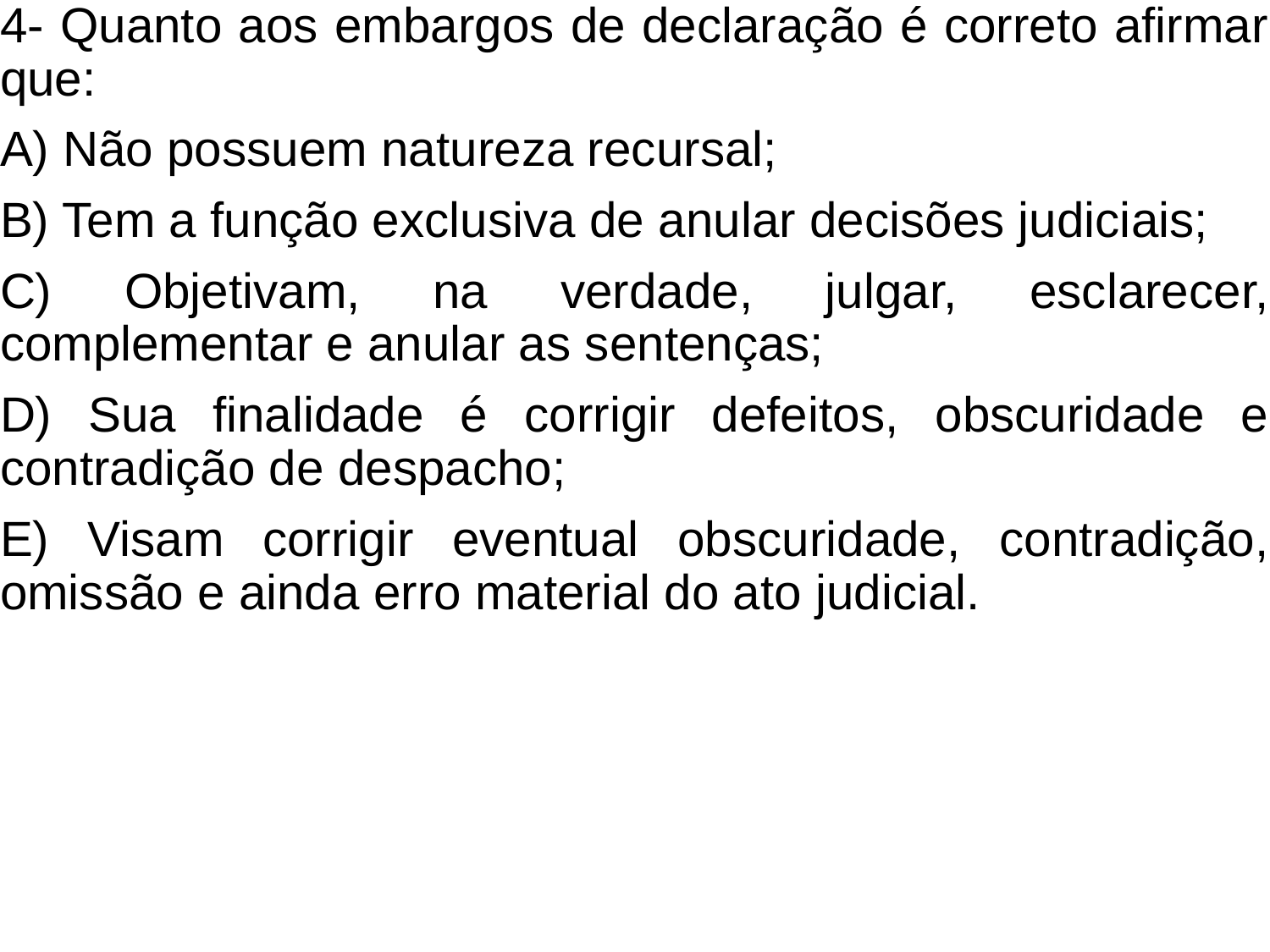

4- Quanto aos embargos de declaração é correto afirmar que:
A) Não possuem natureza recursal;
B) Tem a função exclusiva de anular decisões judiciais;
C) Objetivam, na verdade, julgar, esclarecer, complementar e anular as sentenças;
D) Sua finalidade é corrigir defeitos, obscuridade e contradição de despacho;
E) Visam corrigir eventual obscuridade, contradição, omissão e ainda erro material do ato judicial.